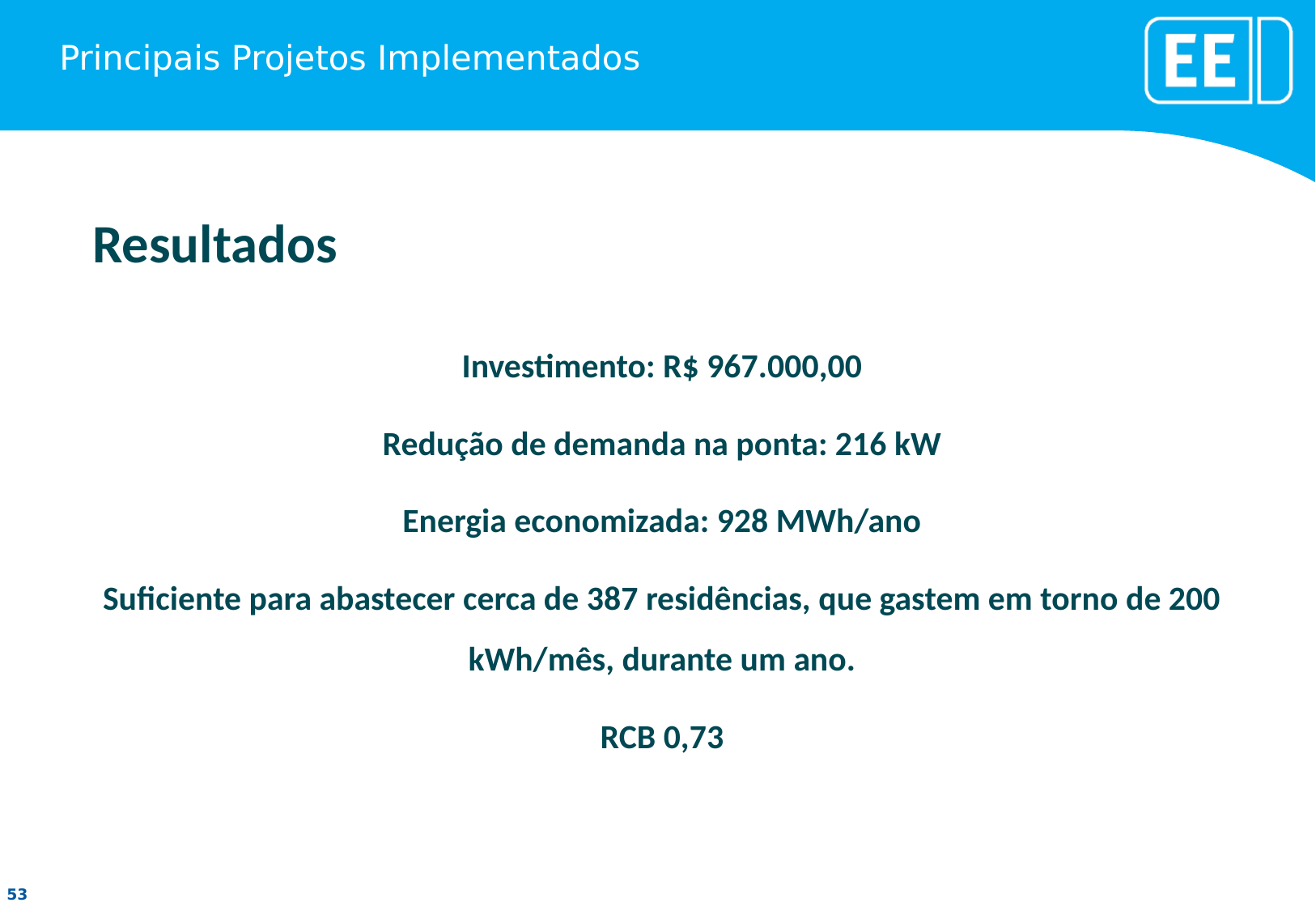

# Principais Projetos Implementados
Resultados
Investimento: R$ 967.000,00
Redução de demanda na ponta: 216 kW
Energia economizada: 928 MWh/ano
Suficiente para abastecer cerca de 387 residências, que gastem em torno de 200 kWh/mês, durante um ano.
RCB 0,73
PROCEL
20%
Residencial/industrial
20%